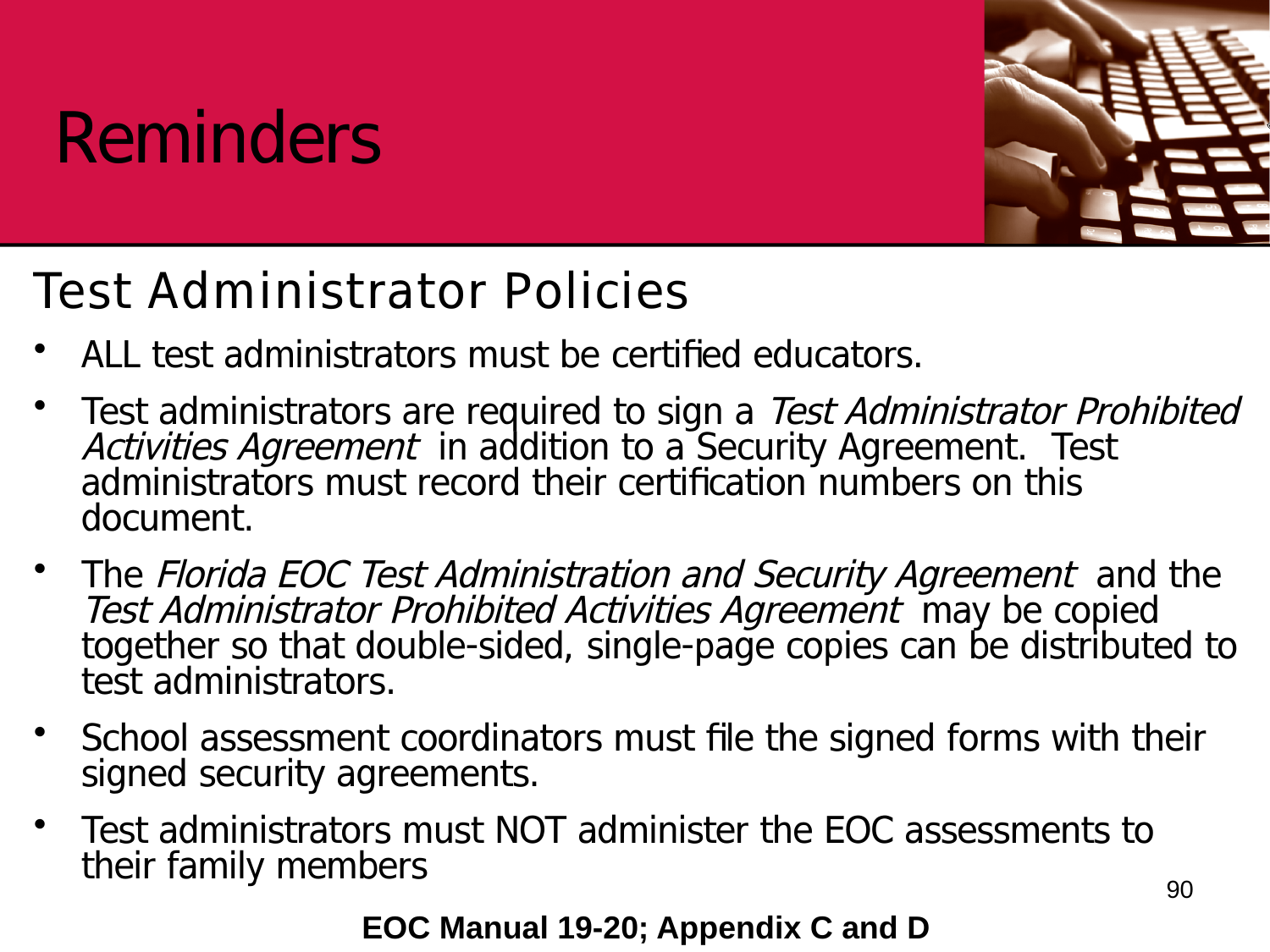

# Reminders
Test Administrator Policies
ALL test administrators must be certified educators.
Test administrators are required to sign a Test Administrator Prohibited Activities Agreement  in addition to a Security Agreement.  Test administrators must record their certification numbers on this document.
The Florida EOC Test Administration and Security Agreement  and the Test Administrator Prohibited Activities Agreement  may be copied together so that double-sided, single-page copies can be distributed to test administrators.
School assessment coordinators must file the signed forms with their signed security agreements.
Test administrators must NOT administer the EOC assessments to  their family members
90
EOC Manual 19-20; Appendix C and D